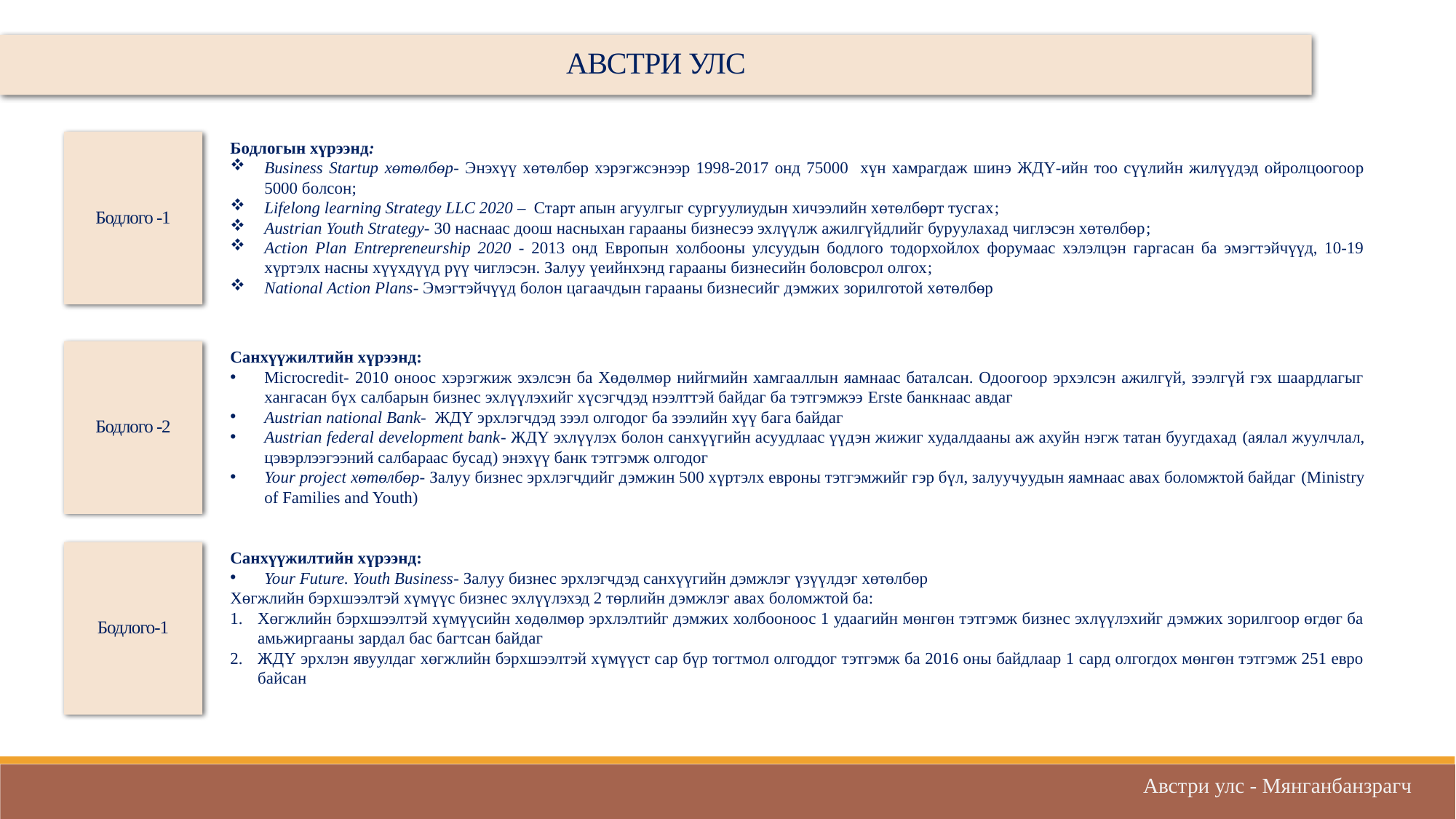

АВСТРИ УЛС
Бодлого -1
Бодлогын хүрээнд:
Business Startup хөтөлбөр- Энэхүү хөтөлбөр хэрэгжсэнээр 1998-2017 онд 75000  хүн хамрагдаж шинэ ЖДҮ-ийн тоо сүүлийн жилүүдэд ойролцоогоор 5000 болсон;
Lifelong learning Strategy LLC 2020 –  Старт апын агуулгыг сургуулиудын хичээлийн хөтөлбөрт тусгах;
Austrian Youth Strategy- 30 наснаас доош насныхан гарааны бизнесээ эхлүүлж ажилгүйдлийг буруулахад чиглэсэн хөтөлбөр;
Action Plan Entrepreneurship 2020 - 2013 онд Европын холбооны улсуудын бодлого тодорхойлох форумаас хэлэлцэн гаргасан ба эмэгтэйчүүд, 10-19 хүртэлх насны хүүхдүүд рүү чиглэсэн. Залуу үеийнхэнд гарааны бизнесийн боловсрол олгох;
National Action Plans- Эмэгтэйчүүд болон цагаачдын гарааны бизнесийг дэмжих зорилготой хөтөлбөр
Санхүүжилтийн хүрээнд:
Microcredit- 2010 оноос хэрэгжиж эхэлсэн ба Хөдөлмөр нийгмийн хамгааллын яамнаас баталсан. Одоогоор эрхэлсэн ажилгүй, зээлгүй гэх шаардлагыг хангасан бүх салбарын бизнес эхлүүлэхийг хүсэгчдэд нээлттэй байдаг ба тэтгэмжээ Erste банкнаас авдаг
Austrian national Bank-  ЖДҮ эрхлэгчдэд зээл олгодог ба зээлийн хүү бага байдаг
Austrian federal development bank- ЖДҮ эхлүүлэх болон санхүүгийн асуудлаас үүдэн жижиг худалдааны аж ахуйн нэгж татан буугдахад (аялал жуулчлал, цэвэрлээгээний салбараас бусад) энэхүү банк тэтгэмж олгодог
Your project хөтөлбөр- Залуу бизнес эрхлэгчдийг дэмжин 500 хүртэлх евроны тэтгэмжийг гэр бүл, залуучуудын яамнаас авах боломжтой байдаг (Ministry of Families and Youth)
Бодлого -2
Санхүүжилтийн хүрээнд:
Your Future. Youth Business- Залуу бизнес эрхлэгчдэд санхүүгийн дэмжлэг үзүүлдэг хөтөлбөр
Хөгжлийн бэрхшээлтэй хүмүүс бизнес эхлүүлэхэд 2 төрлийн дэмжлэг авах боломжтой ба:
Хөгжлийн бэрхшээлтэй хүмүүсийн хөдөлмөр эрхлэлтийг дэмжих холбооноос 1 удаагийн мөнгөн тэтгэмж бизнес эхлүүлэхийг дэмжих зорилгоор өгдөг ба амьжиргааны зардал бас багтсан байдаг
ЖДҮ эрхлэн явуулдаг хөгжлийн бэрхшээлтэй хүмүүст сар бүр тогтмол олгоддог тэтгэмж ба 2016 оны байдлаар 1 сард олгогдох мөнгөн тэтгэмж 251 евро байсан

Бодлого-1
Австри улс - Мянганбанзрагч